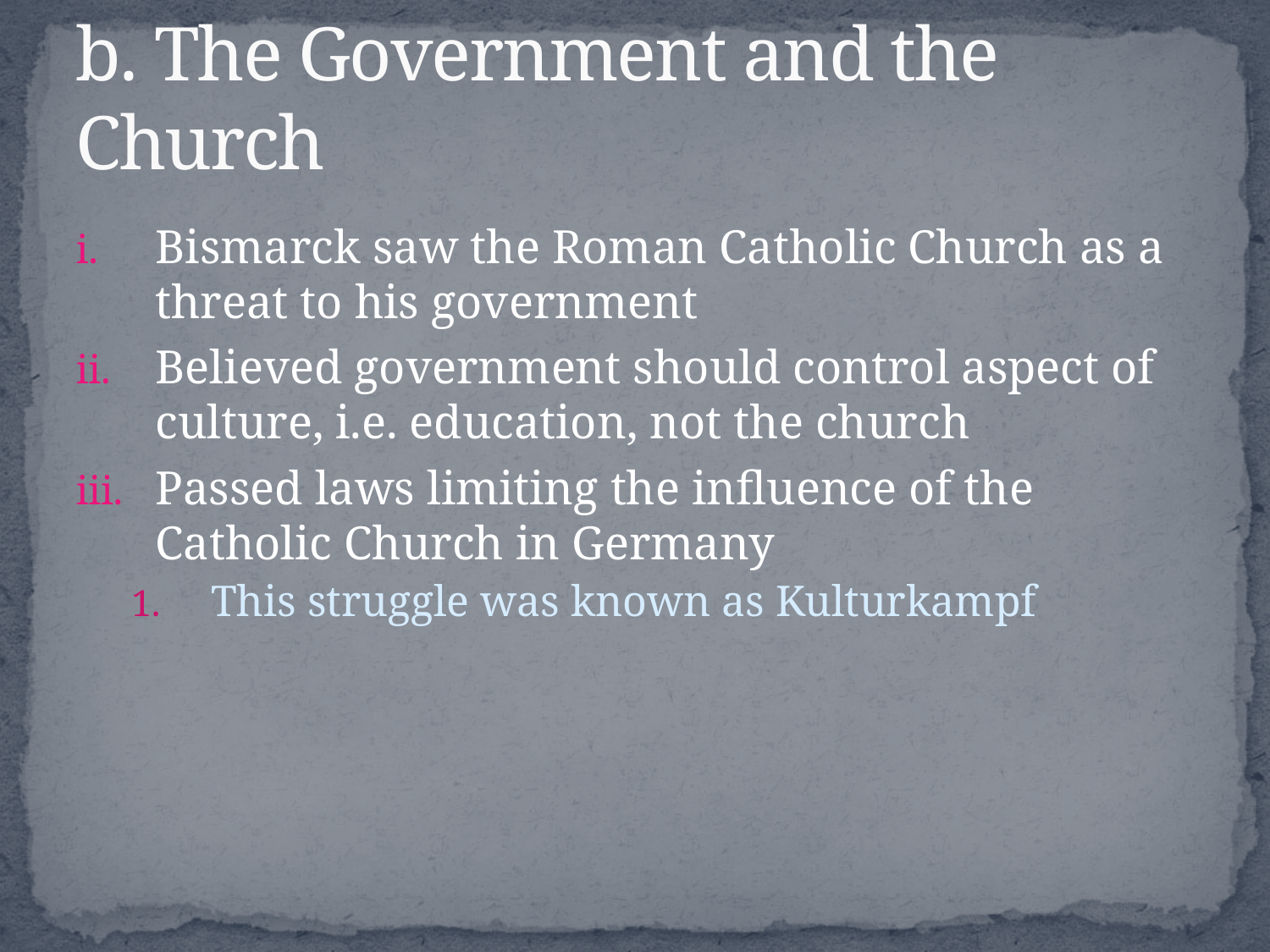

# b. The Government and the Church
Bismarck saw the Roman Catholic Church as a threat to his government
Believed government should control aspect of culture, i.e. education, not the church
Passed laws limiting the influence of the Catholic Church in Germany
This struggle was known as Kulturkampf